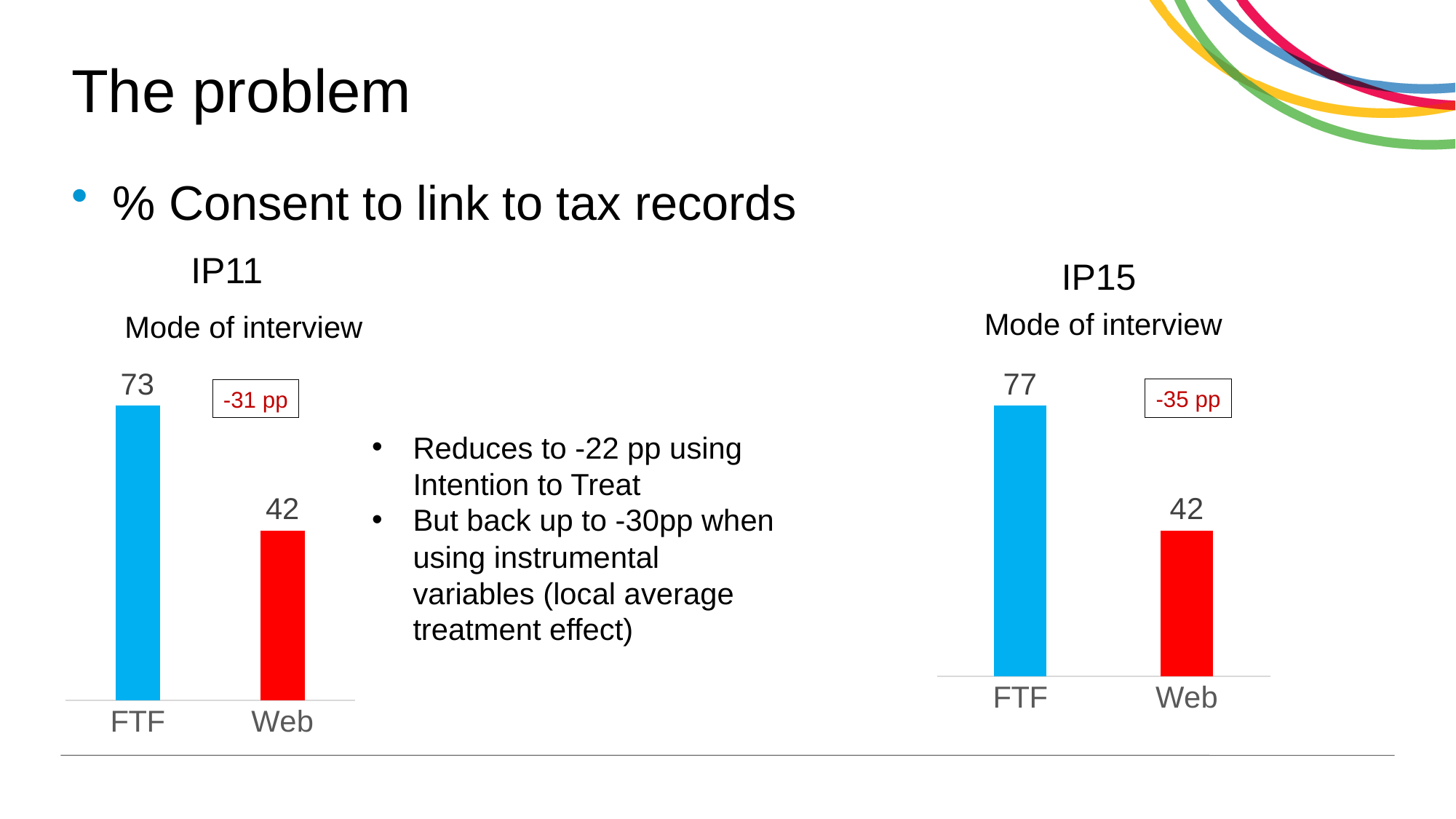

# The problem
% Consent to link to tax records

IP11
IP15
Mode of interview

### Chart

| Category | Series 1 |
|---|---|
| FTF | 0.773 |
| Web | 0.416 |
-35 pp
Mode of interview

### Chart

| Category | Consent (%) |
|---|---|
| FTF | 72.8 |
| Web | 42.0 |
-31 pp
Reduces to -22 pp using Intention to Treat
But back up to -30pp when using instrumental variables (local average treatment effect)